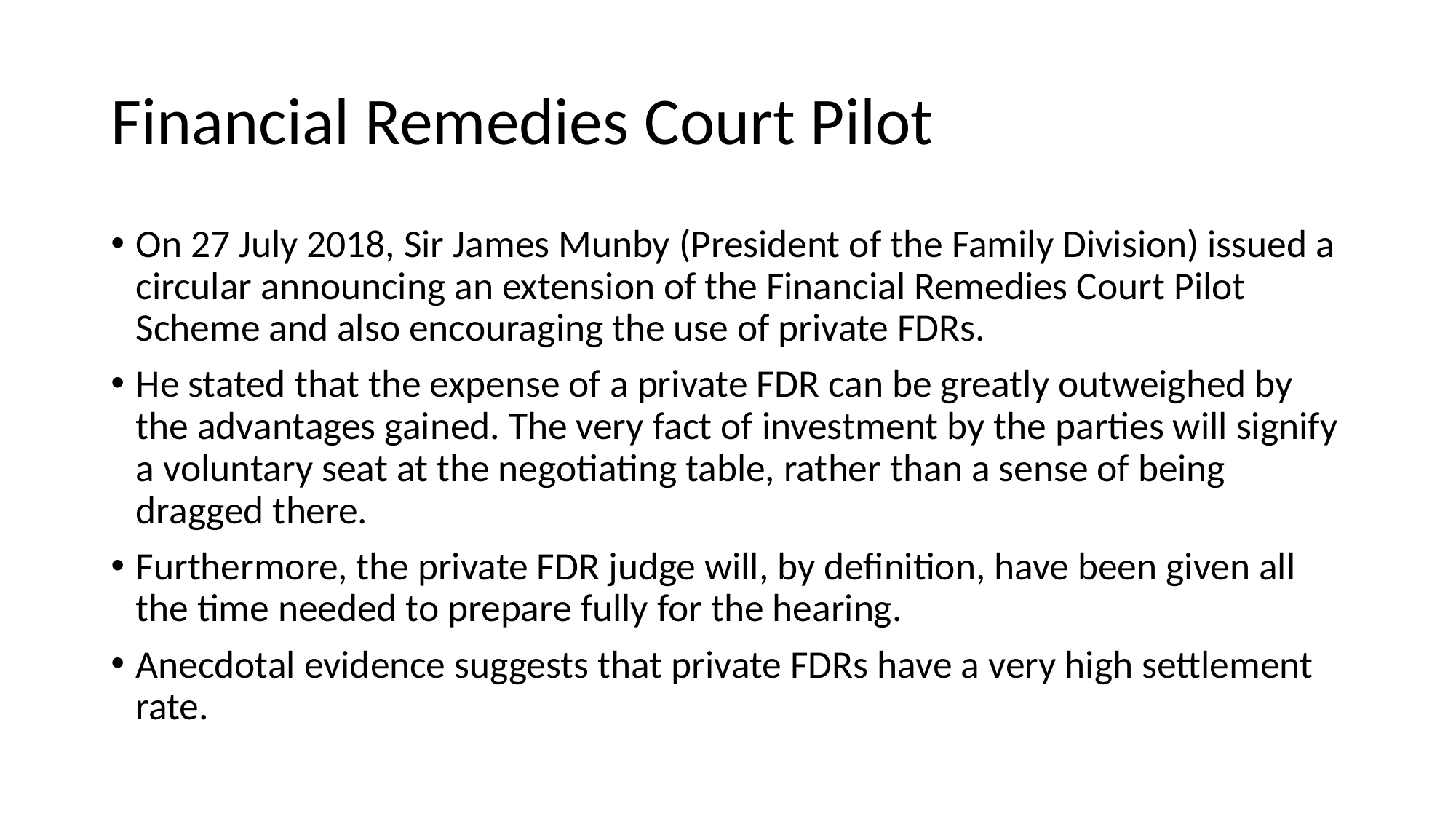

# Financial Remedies Court Pilot
On 27 July 2018, Sir James Munby (President of the Family Division) issued a circular announcing an extension of the Financial Remedies Court Pilot Scheme and also encouraging the use of private FDRs.
He stated that the expense of a private FDR can be greatly outweighed by the advantages gained. The very fact of investment by the parties will signify a voluntary seat at the negotiating table, rather than a sense of being dragged there.
Furthermore, the private FDR judge will, by definition, have been given all the time needed to prepare fully for the hearing.
Anecdotal evidence suggests that private FDRs have a very high settlement rate.